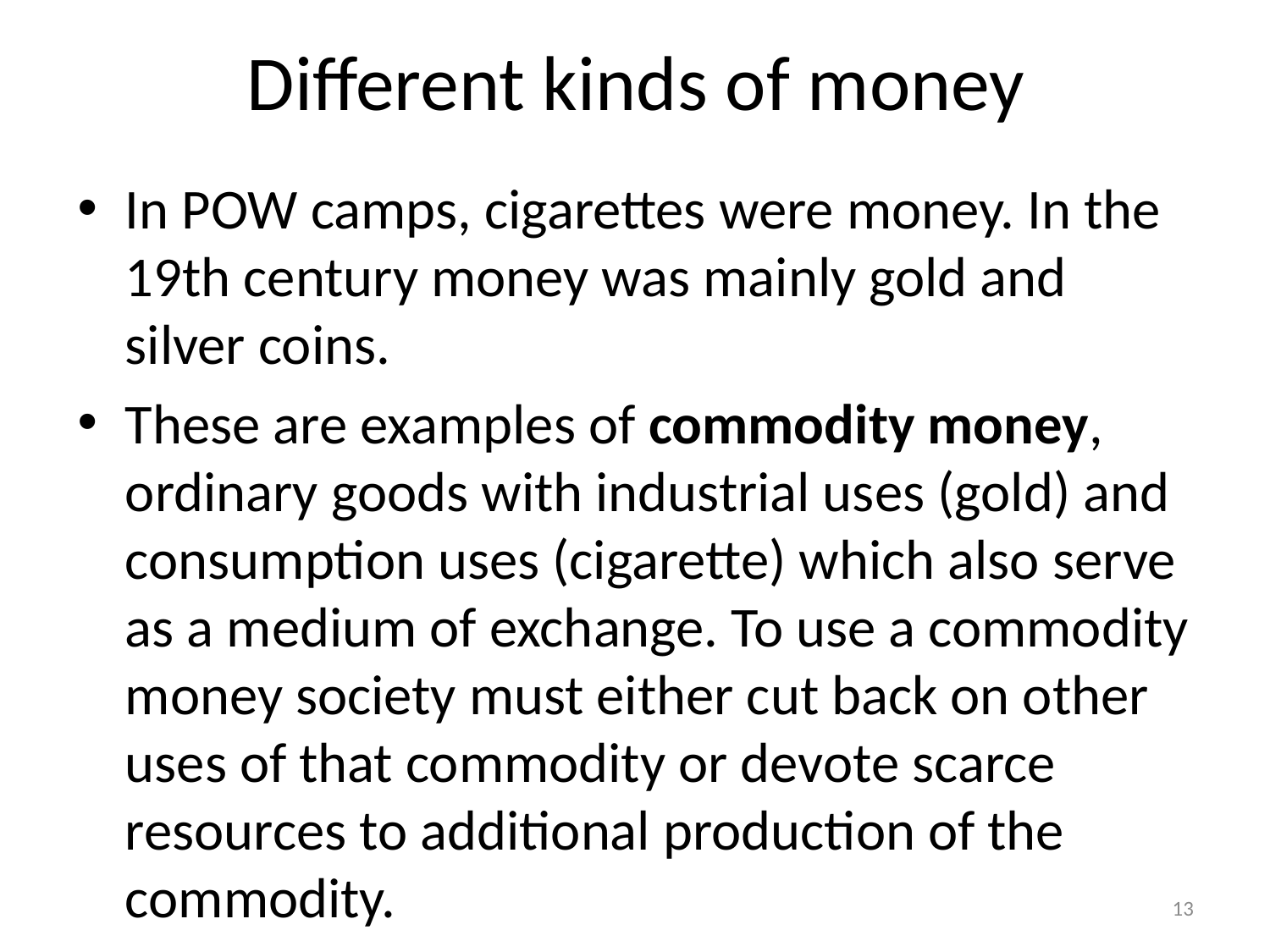

# Different kinds of money
In POW camps, cigarettes were money. In the 19th century money was mainly gold and silver coins.
These are examples of commodity money, ordinary goods with industrial uses (gold) and consumption uses (cigarette) which also serve as a medium of exchange. To use a commodity money society must either cut back on other uses of that commodity or devote scarce resources to additional production of the commodity.

13